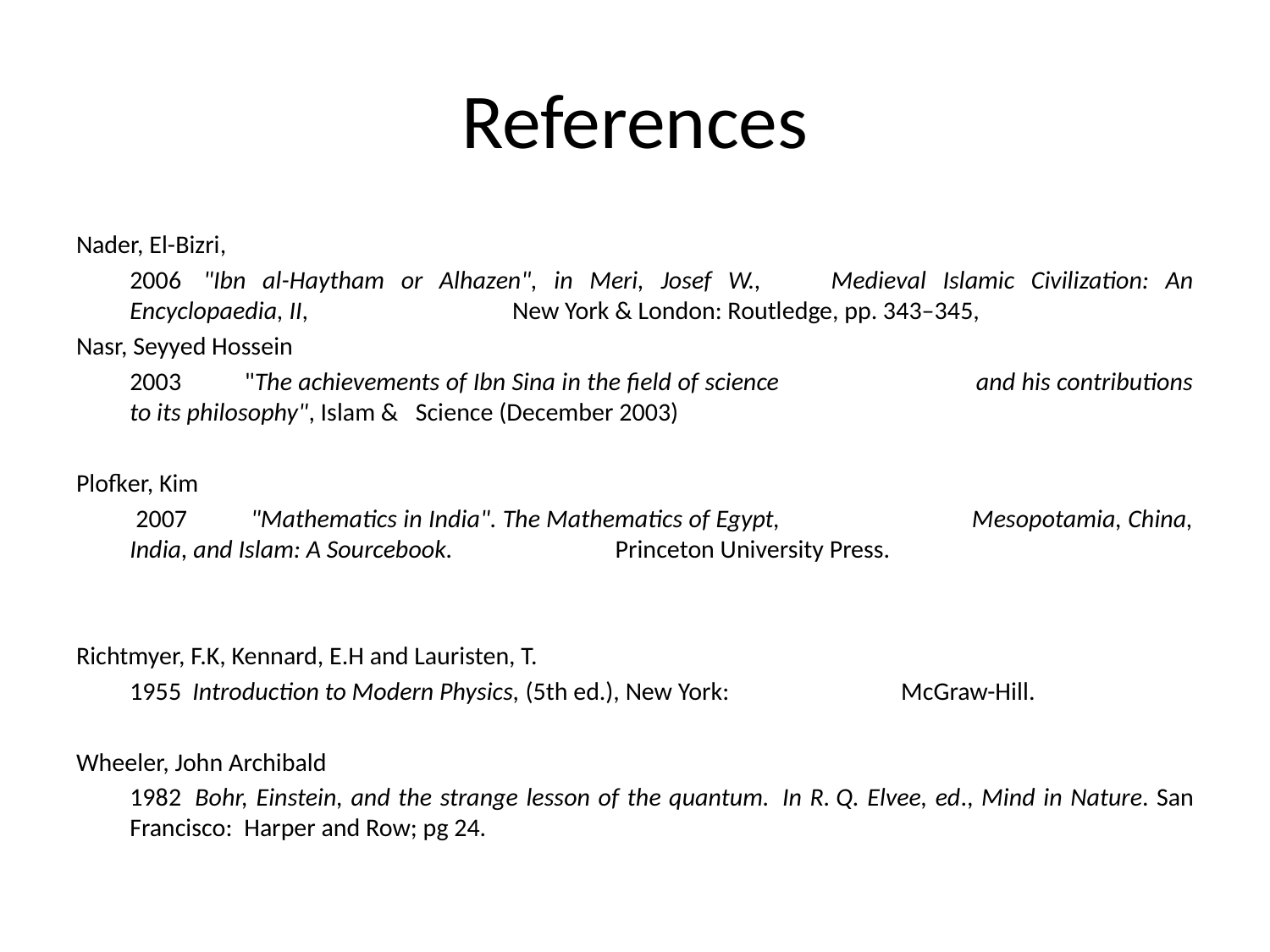

# References
Nader, El-Bizri,
	2006			 "Ibn al-Haytham or Alhazen", in Meri, Josef W., 					  Medieval Islamic Civilization: An Encyclopaedia, II, 				                           New York & London: Routledge, pp. 343–345,
Nasr, Seyyed Hossein
	2003 			"The achievements of Ibn Sina in the field of science 				                         and his contributions to its philosophy", Islam & 					Science (December 2003)

Plofker, Kim
	 2007			 "Mathematics in India". The Mathematics of Egypt, 				                         Mesopotamia, China, India, and Islam: A Sourcebook. 				                         Princeton University Press.

Richtmyer, F.K, Kennard, E.H and Lauristen, T.
	1955			 Introduction to Modern Physics, (5th ed.), New York: 				                         McGraw-Hill.

Wheeler, John Archibald
	1982			 Bohr, Einstein, and the strange lesson of the quantum. 				In R. Q. Elvee, ed., Mind in Nature. San Francisco: 					Harper and Row; pg 24.